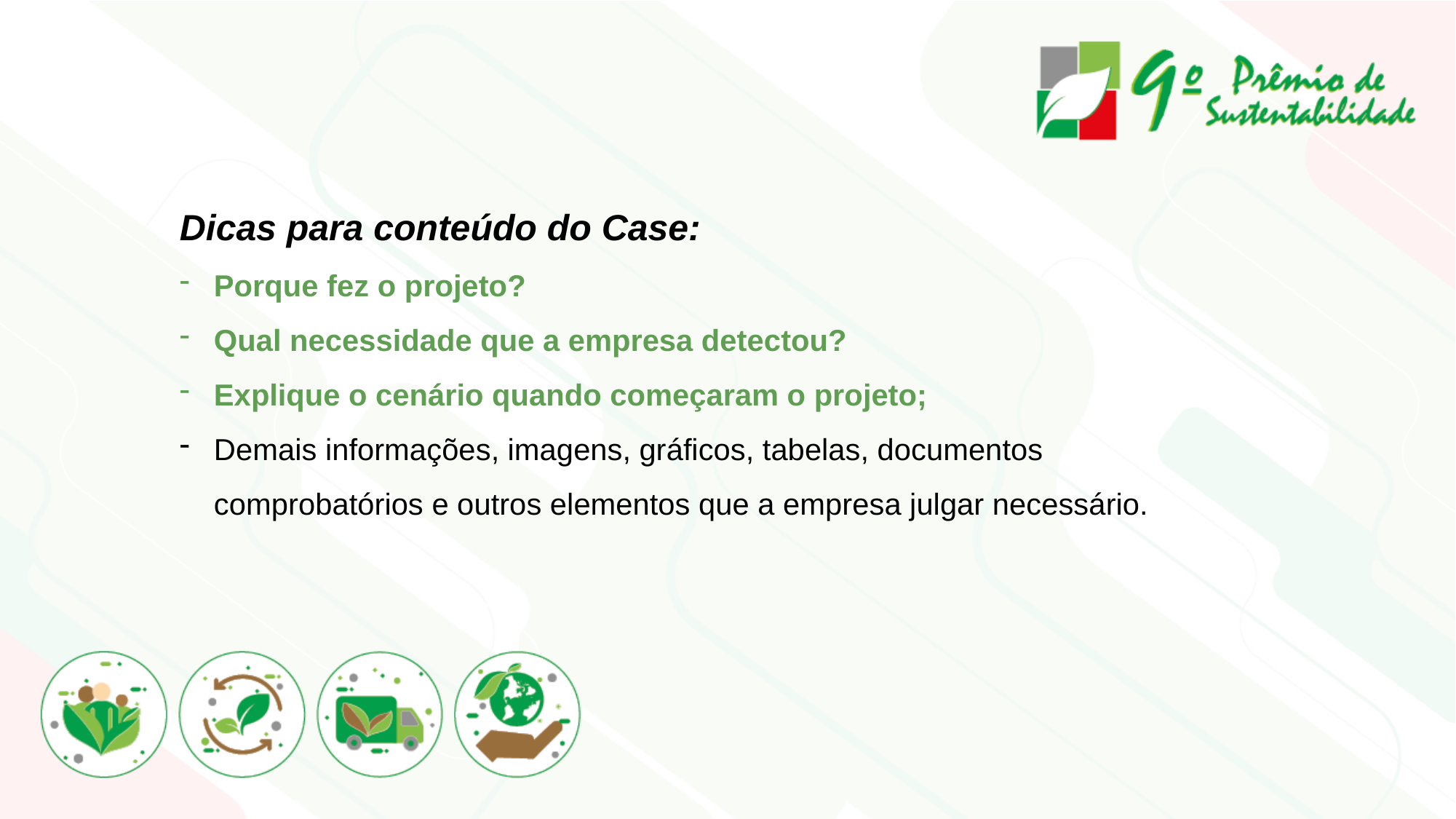

Dicas para conteúdo do Case:
Porque fez o projeto?
Qual necessidade que a empresa detectou?
Explique o cenário quando começaram o projeto;
Demais informações, imagens, gráficos, tabelas, documentos comprobatórios e outros elementos que a empresa julgar necessário.